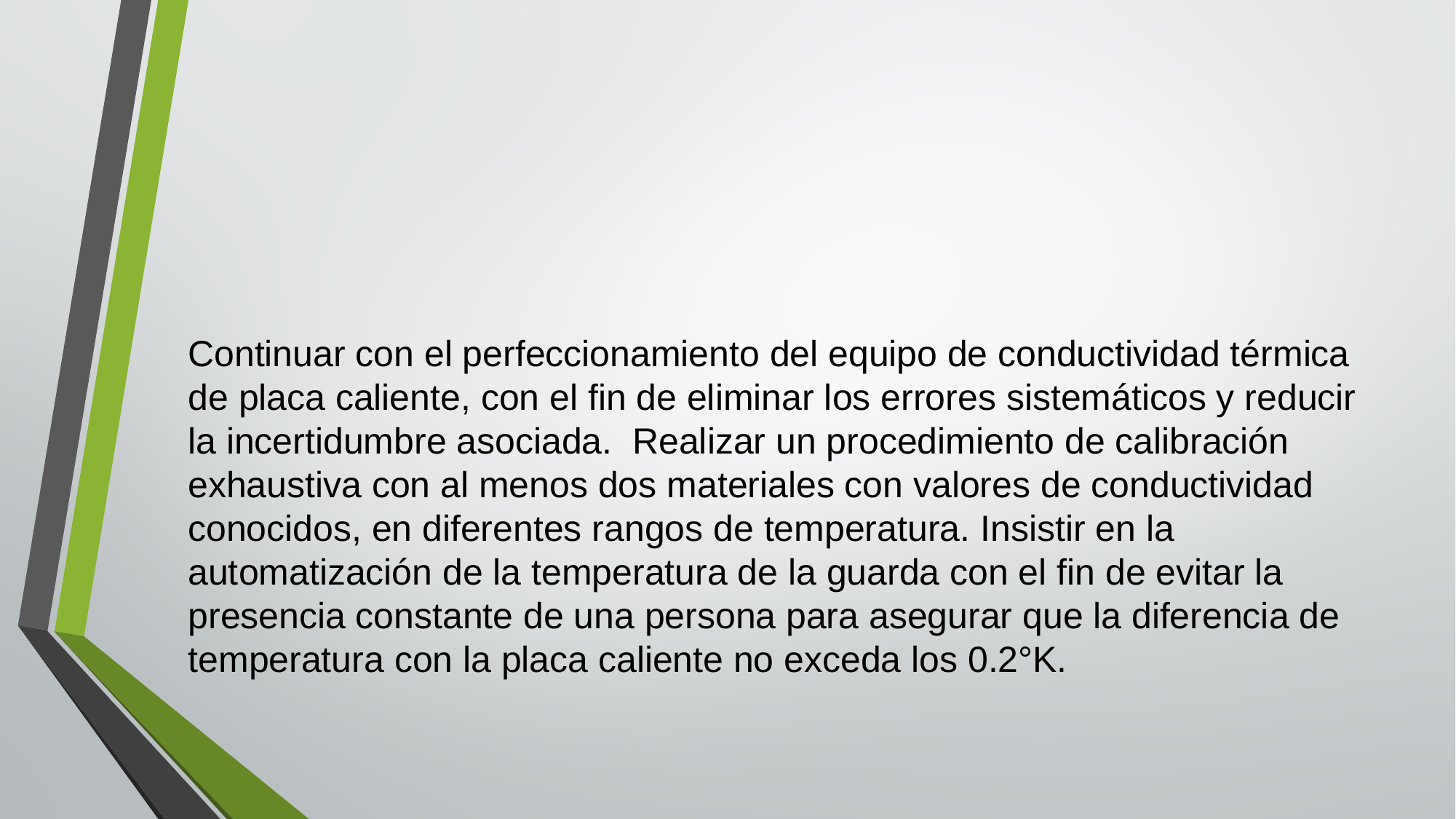

#
Continuar con el perfeccionamiento del equipo de conductividad térmica de placa caliente, con el fin de eliminar los errores sistemáticos y reducir la incertidumbre asociada.  Realizar un procedimiento de calibración exhaustiva con al menos dos materiales con valores de conductividad conocidos, en diferentes rangos de temperatura. Insistir en la automatización de la temperatura de la guarda con el fin de evitar la presencia constante de una persona para asegurar que la diferencia de temperatura con la placa caliente no exceda los 0.2°K.